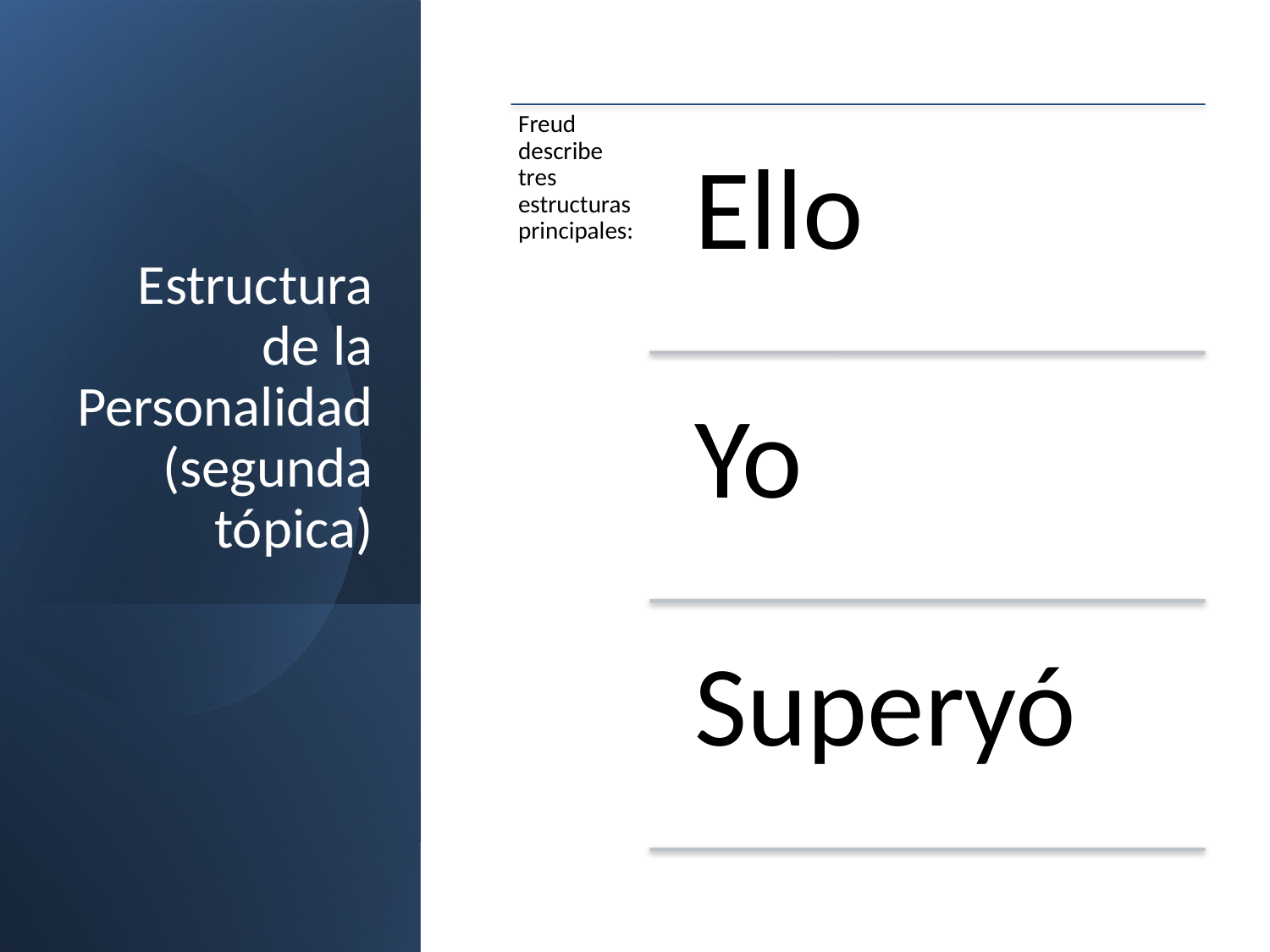

Freud describe tres estructuras principales:
Ello
Yo
Superyó

# Estructura de la Personalidad (segunda tópica)